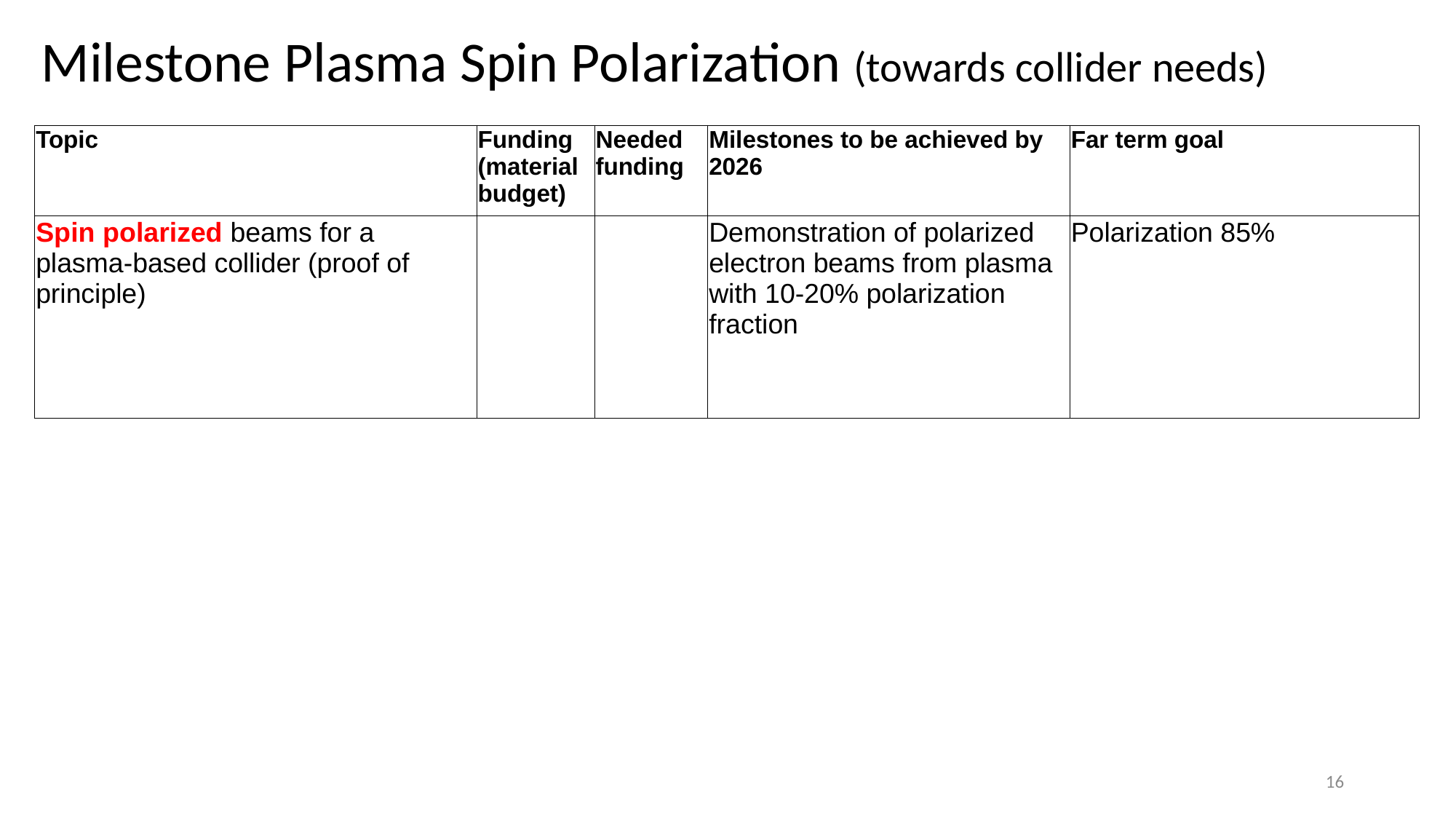

# Milestone Plasma Spin Polarization (towards collider needs)
| Topic | Funding (material budget) | Needed funding | Milestones to be achieved by 2026 | Far term goal |
| --- | --- | --- | --- | --- |
| Spin polarized beams for a plasma-based collider (proof of principle) |  |  | Demonstration of polarized electron beams from plasma with 10-20% polarization fraction | Polarization 85% |
16